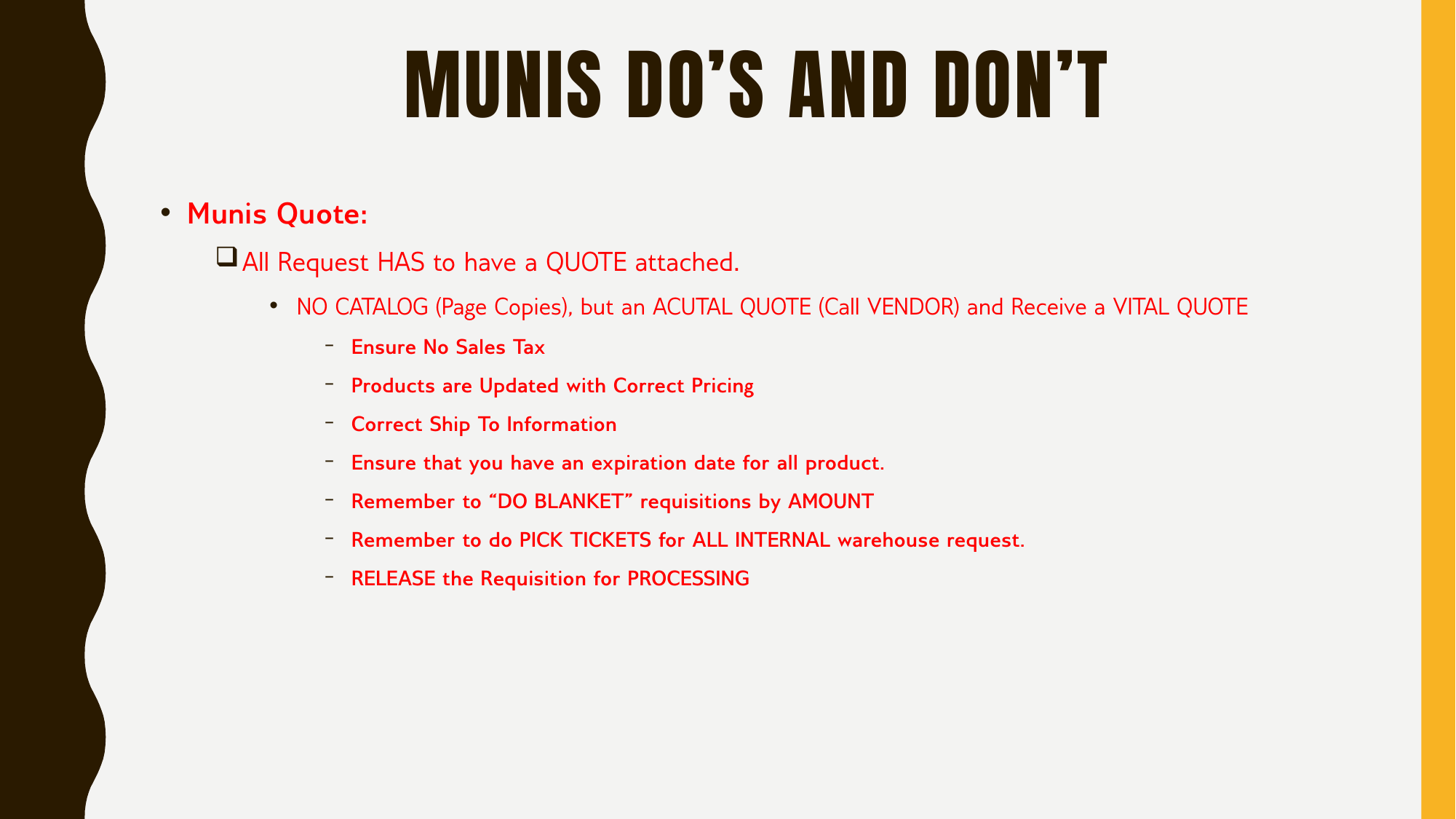

# Munis Do’s and Don’t
Munis Quote:
All Request HAS to have a QUOTE attached.
NO CATALOG (Page Copies), but an ACUTAL QUOTE (Call VENDOR) and Receive a VITAL QUOTE
Ensure No Sales Tax
Products are Updated with Correct Pricing
Correct Ship To Information
Ensure that you have an expiration date for all product.
Remember to “DO BLANKET” requisitions by AMOUNT
Remember to do PICK TICKETS for ALL INTERNAL warehouse request.
RELEASE the Requisition for PROCESSING